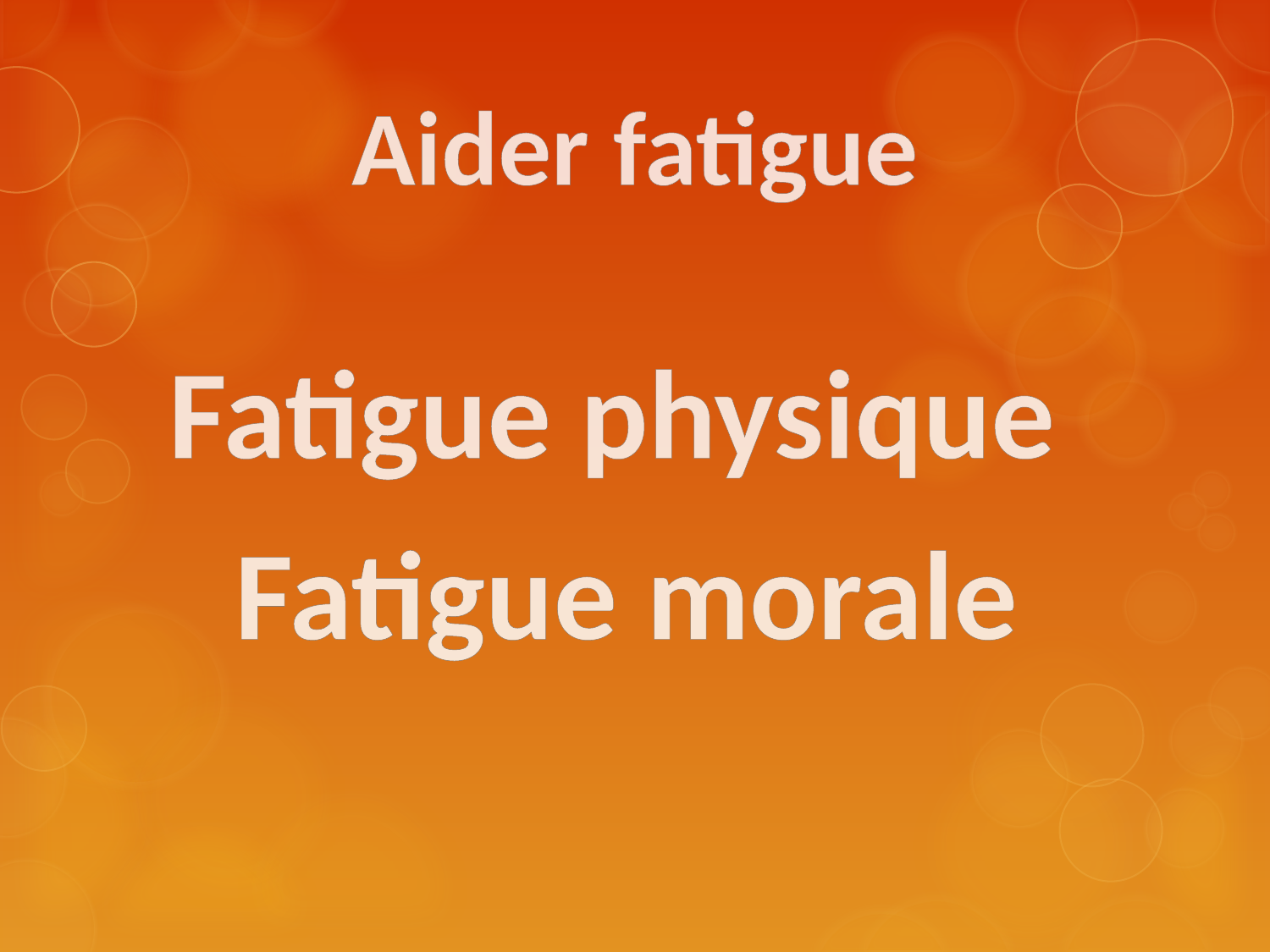

# Aider fatigue
Fatigue physique
Fatigue morale